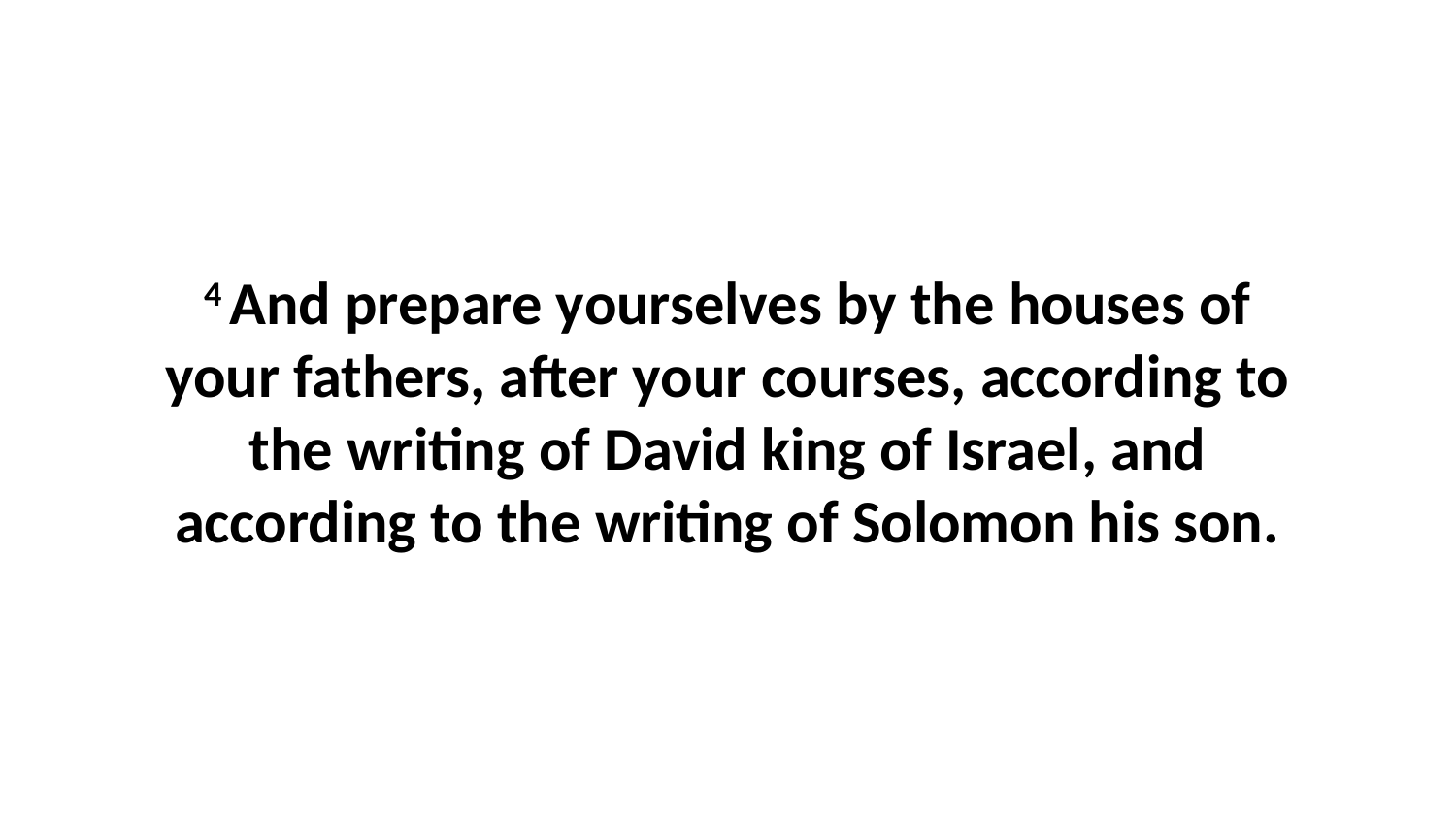

4 And prepare yourselves by the houses of your fathers, after your courses, according to the writing of David king of Israel, and according to the writing of Solomon his son.